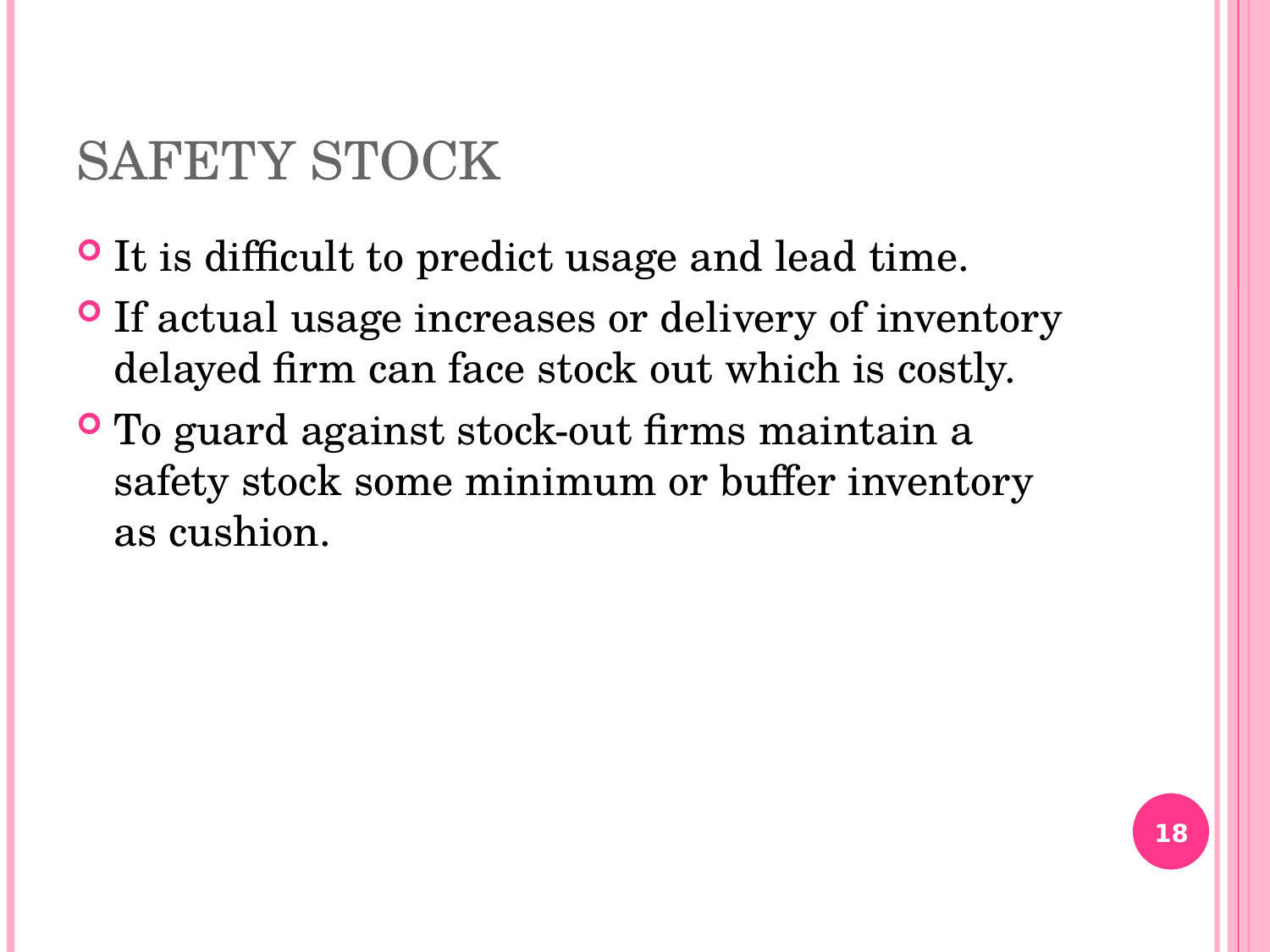

SAFETY STOCK
It is difficult to predict usage and lead time.
If actual usage increases or delivery of inventory delayed firm can face stock out which is costly.
To guard against stock-out firms maintain a safety stock some minimum or buffer inventory as cushion.
18